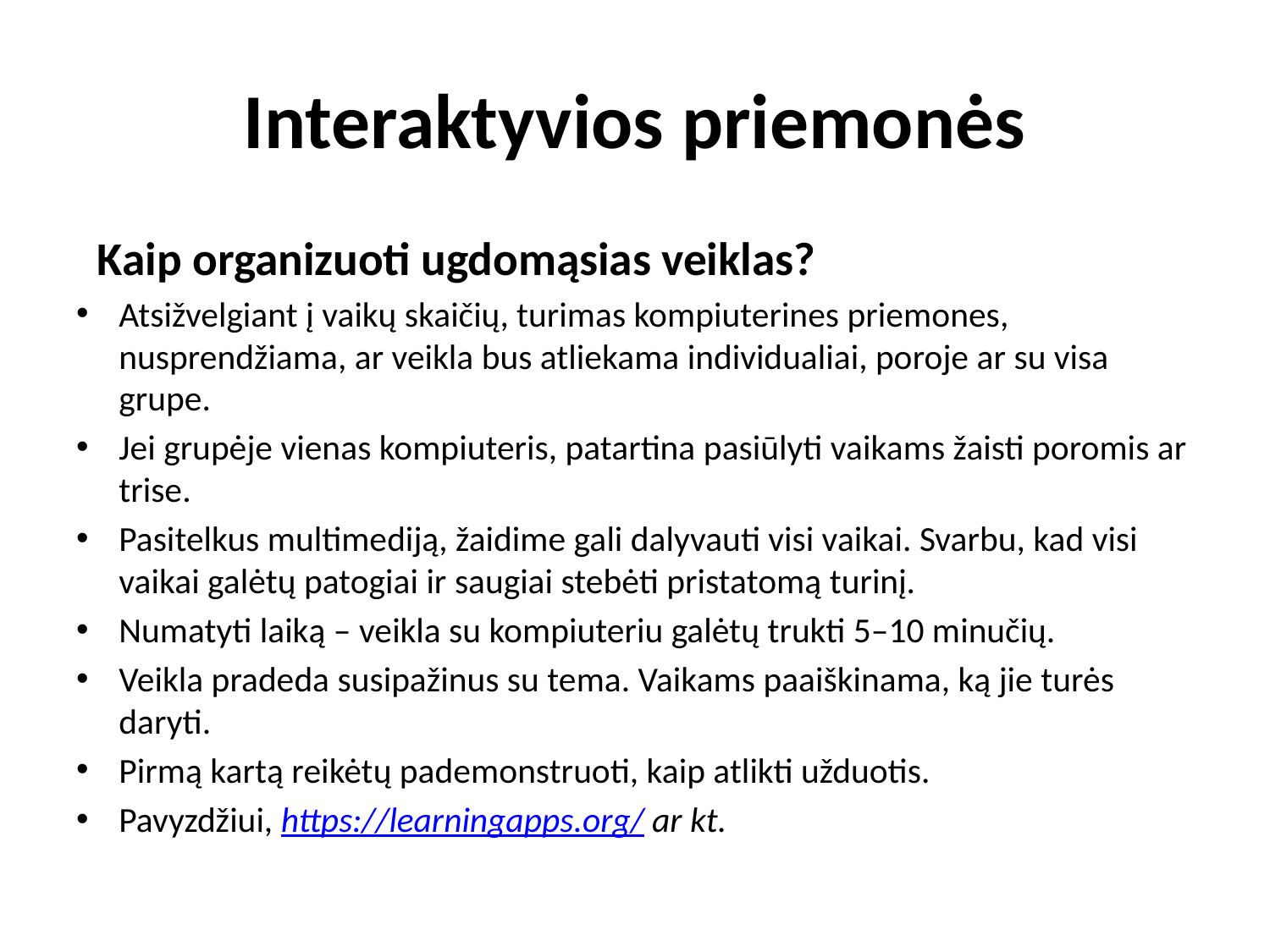

# Interaktyvios priemonės
  Kaip organizuoti ugdomąsias veiklas?
Atsižvelgiant į vaikų skaičių, turimas kompiuterines priemones, nusprendžiama, ar veikla bus atliekama individualiai, poroje ar su visa grupe.
Jei grupėje vienas kompiuteris, patartina pasiūlyti vaikams žaisti poromis ar trise.
Pasitelkus multimediją, žaidime gali dalyvauti visi vaikai. Svarbu, kad visi vaikai galėtų patogiai ir saugiai stebėti pristatomą turinį.
Numatyti laiką – veikla su kompiuteriu galėtų trukti 5–10 minučių.
Veikla pradeda susipažinus su tema. Vaikams paaiškinama, ką jie turės daryti.
Pirmą kartą reikėtų pademonstruoti, kaip atlikti užduotis.
Pavyzdžiui, https://learningapps.org/ ar kt.